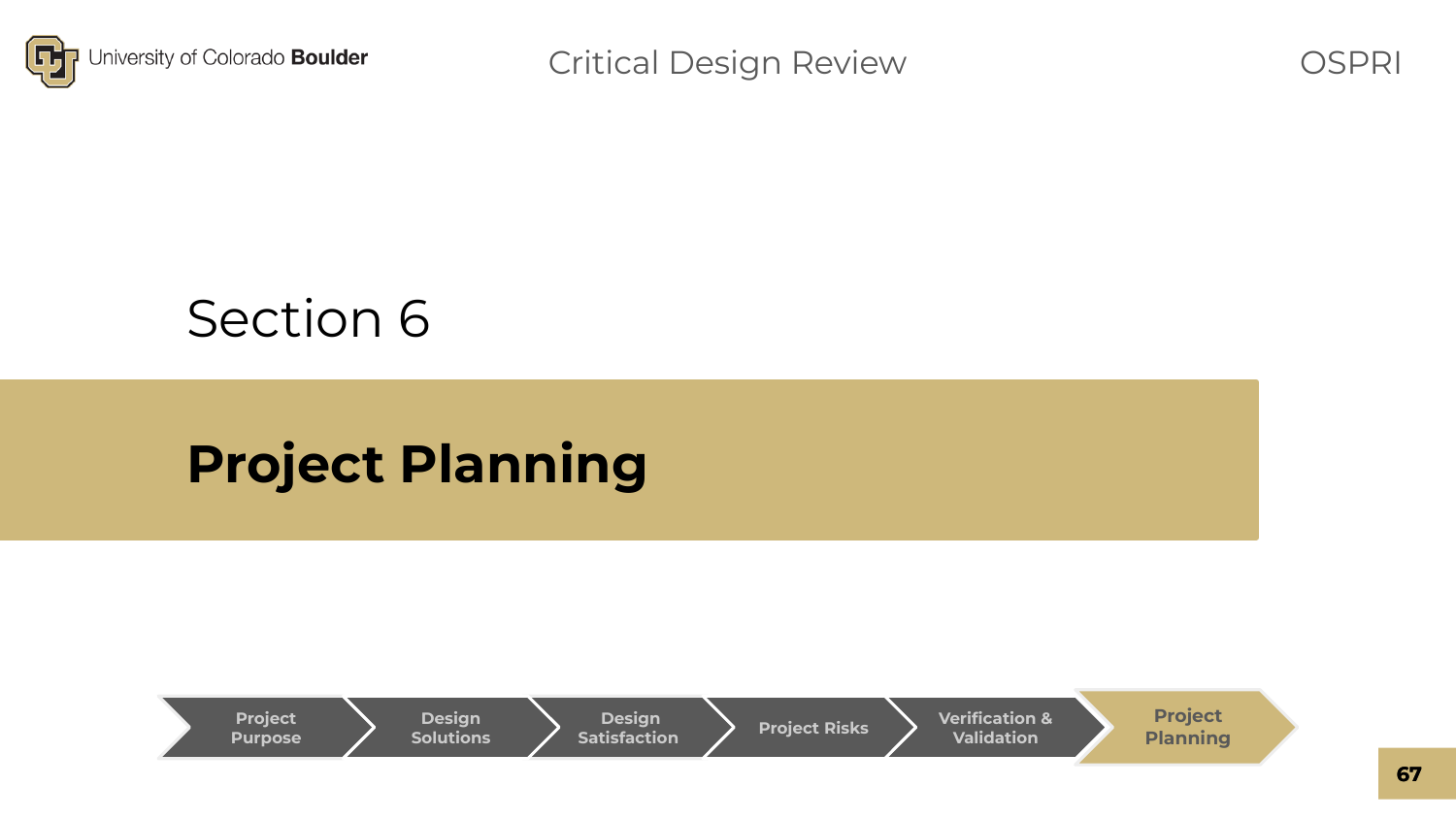

Section 6

# Project Planning
Project Planning
Project Purpose
Design Solutions
Design Satisfaction
Project Risks
Verification & Validation
67
67